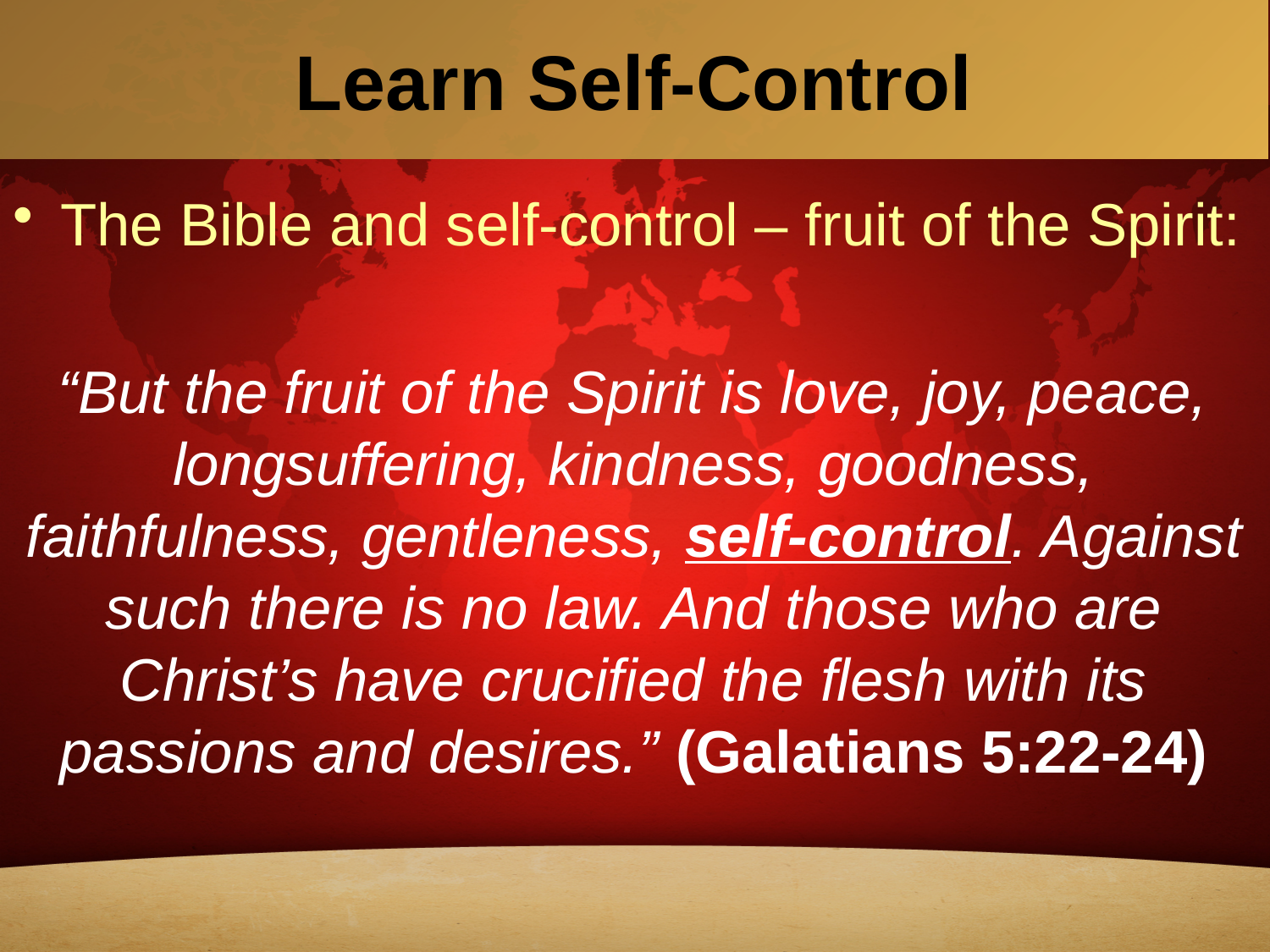

# Learn Self-Control
The Bible and self-control – fruit of the Spirit:

“But the fruit of the Spirit is love, joy, peace, longsuffering, kindness, goodness, faithfulness, gentleness, self-control. Against such there is no law. And those who are Christ’s have crucified the flesh with its passions and desires.” (Galatians 5:22-24)